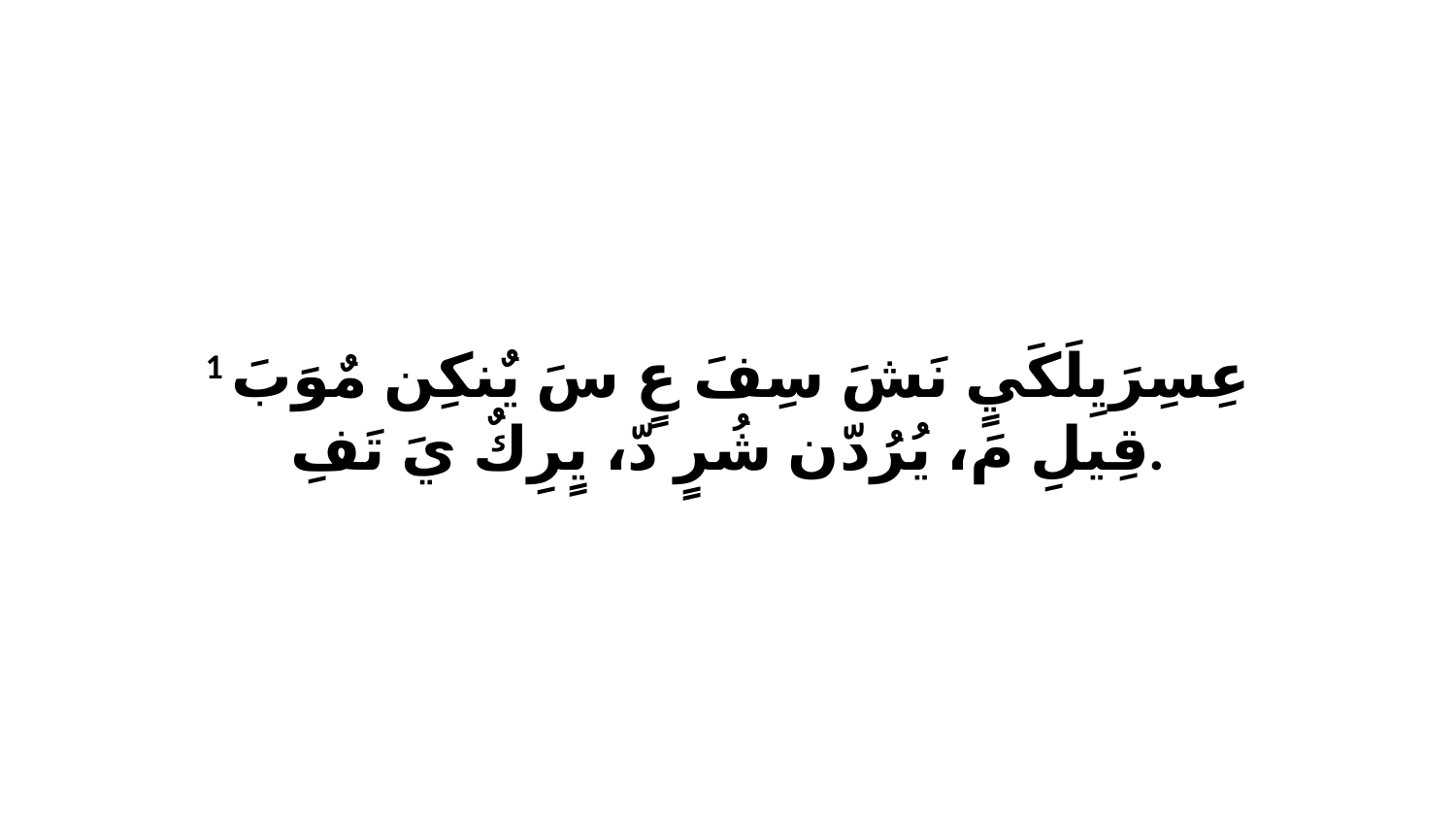

1 عِسِرَيِلَكَيٍ نَشَ سِفَ عٍ سَ يٌنكِن مٌوَبَ قِيلِ مَ، يُرُدّن شُرٍ دّ، يٍرِكٌ يَ تَفِ.